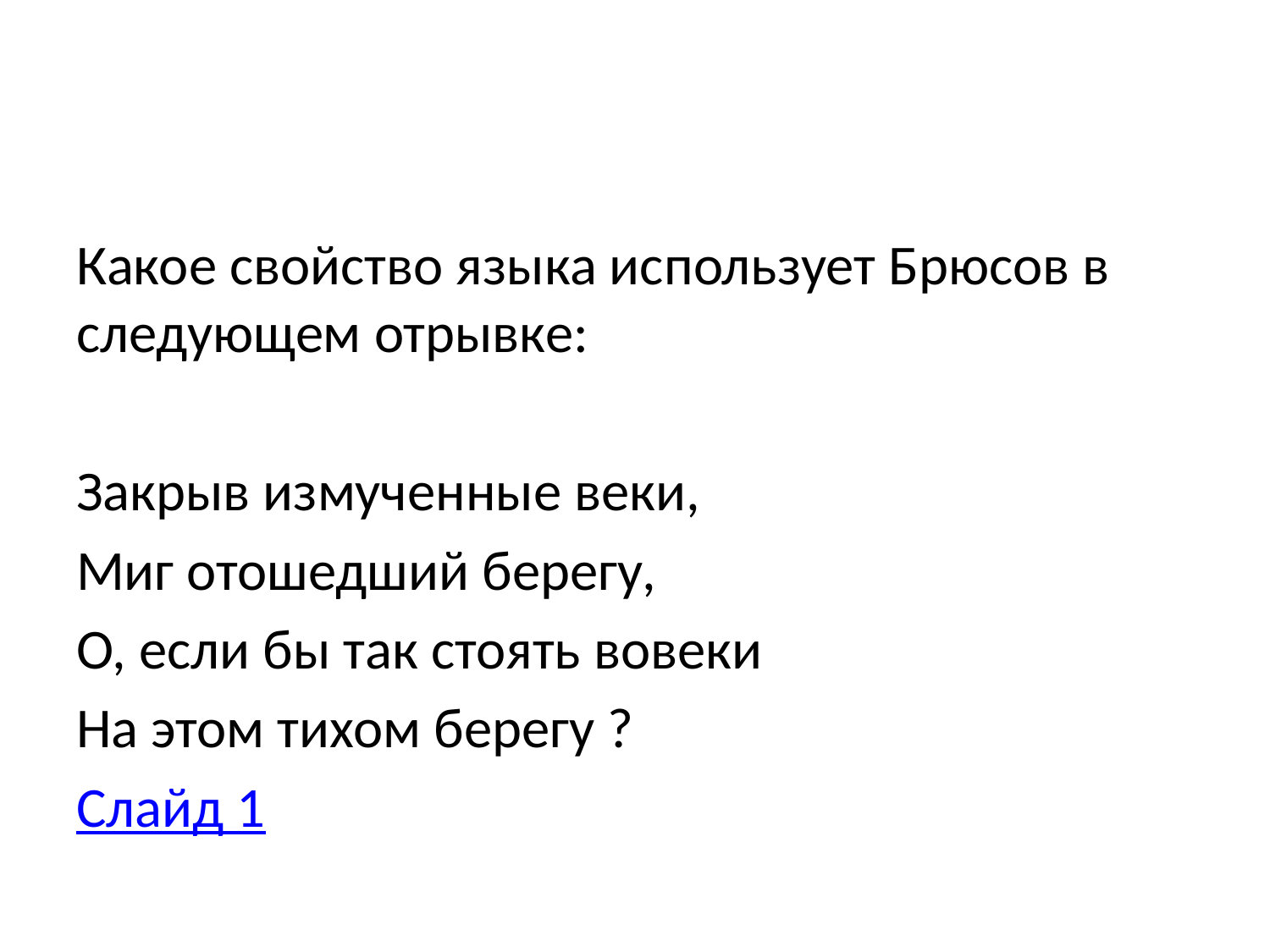

#
Какое свойство языка использует Брюсов в следующем отрывке:

Закрыв измученные веки,
Миг отошедший берегу,
О, если бы так стоять вовеки
На этом тихом берегу ?
Слайд 1